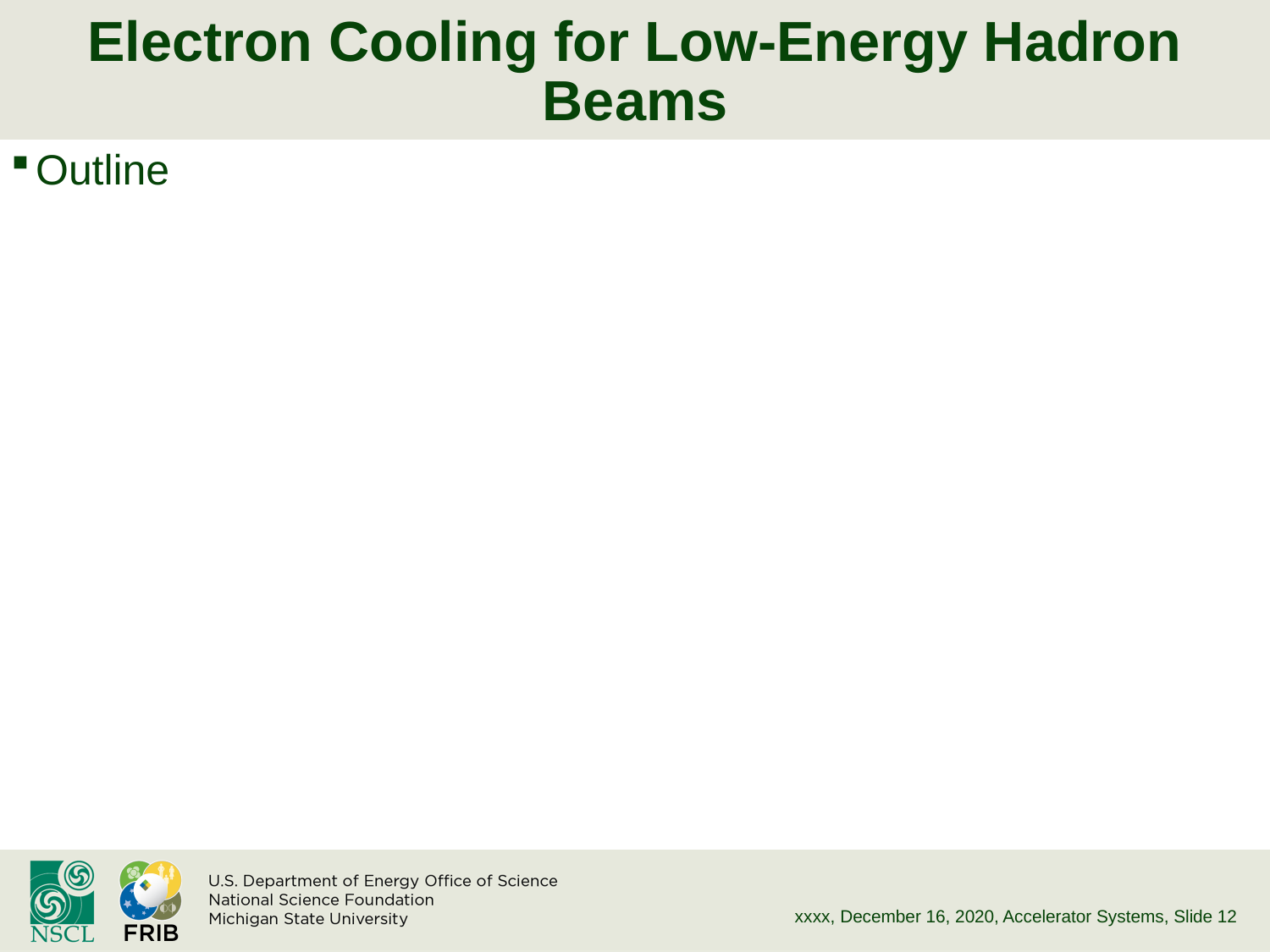

# Electron Cooling for Low-Energy Hadron Beams
Outline

xxxx, December 16, 2020, Accelerator Systems
, Slide 12